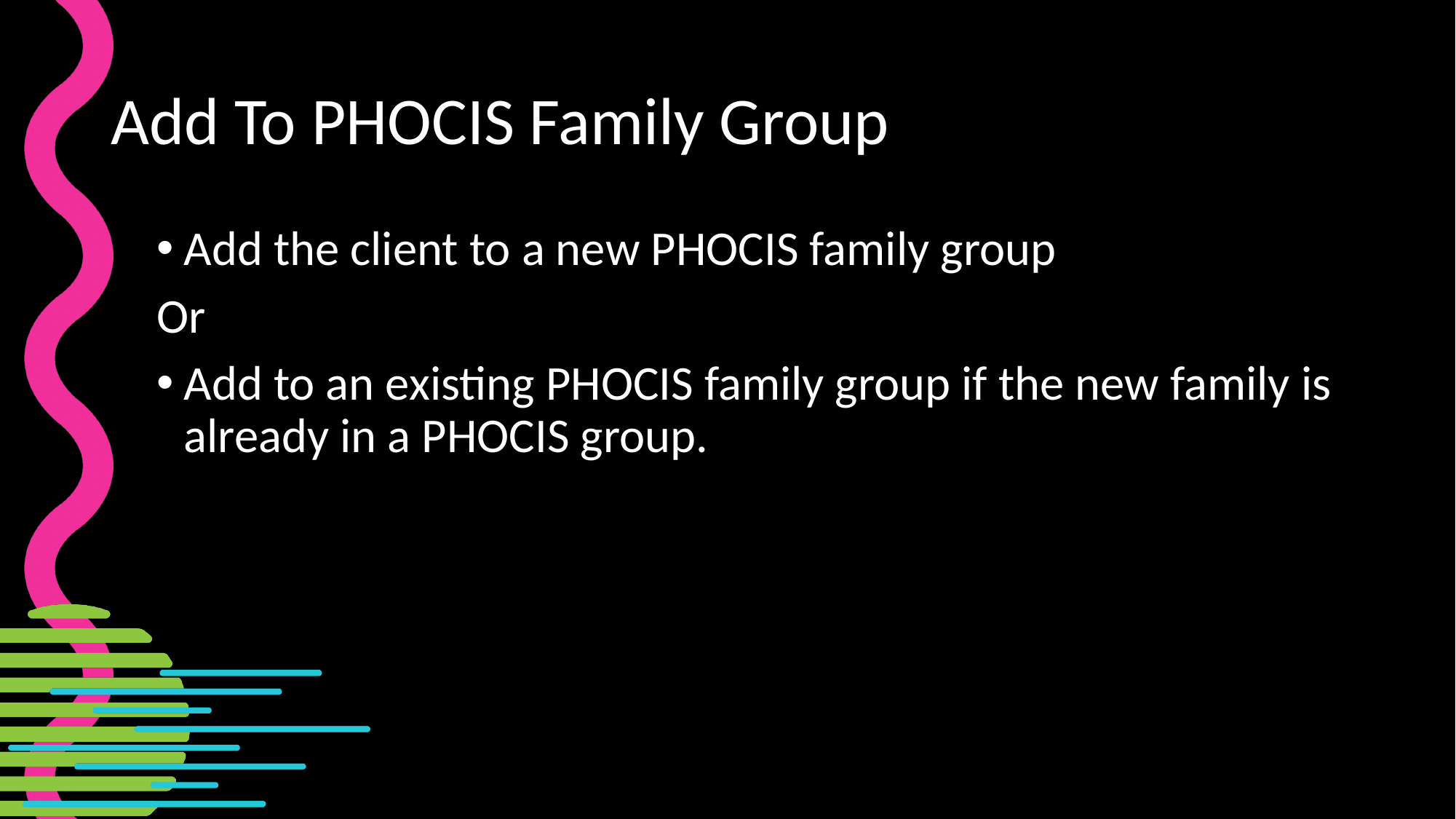

# Add To PHOCIS Family Group
Add the client to a new PHOCIS family group
Or
Add to an existing PHOCIS family group if the new family is already in a PHOCIS group.